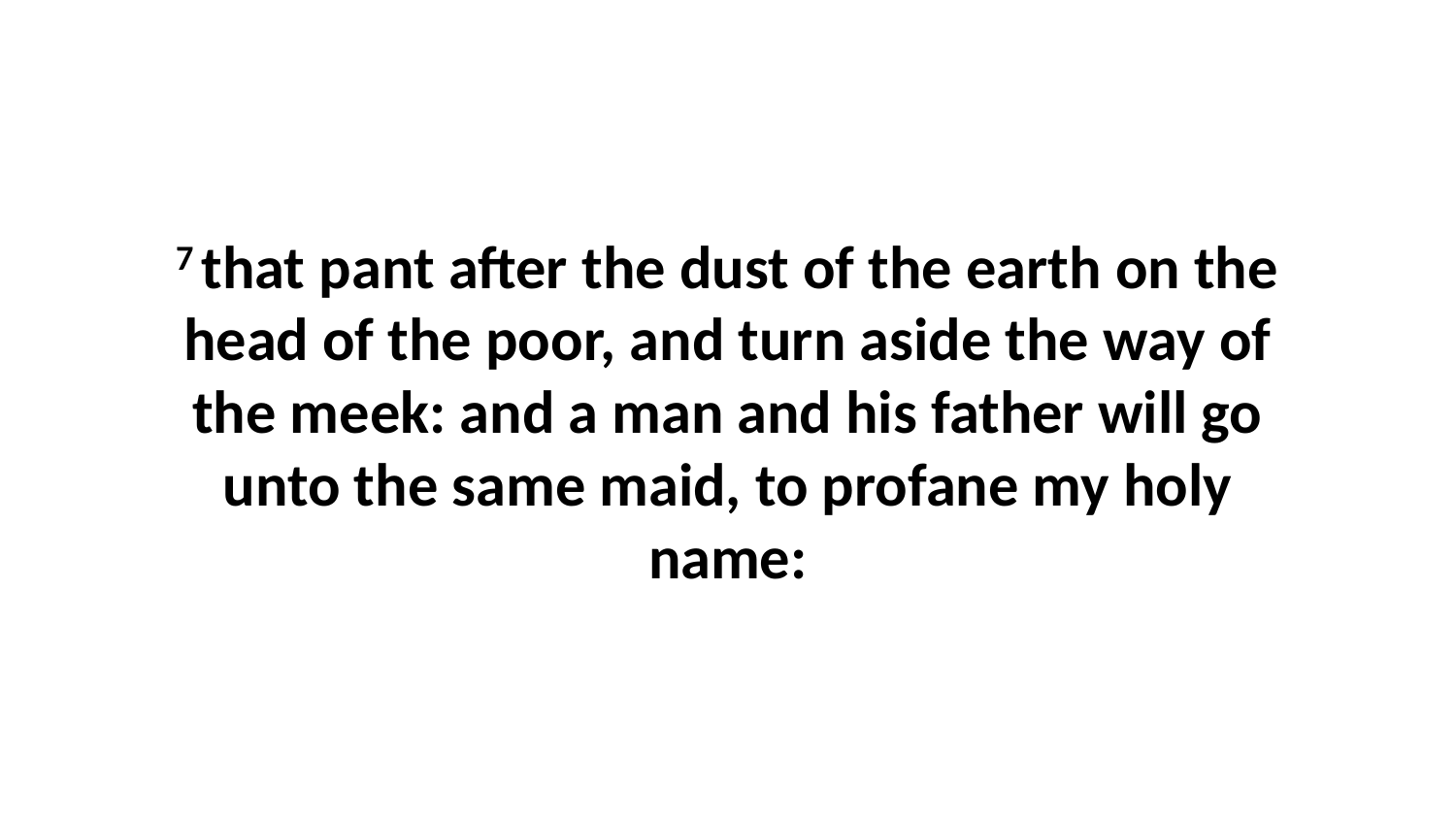

7 that pant after the dust of the earth on the head of the poor, and turn aside the way of the meek: and a man and his father will go unto the same maid, to profane my holy name: